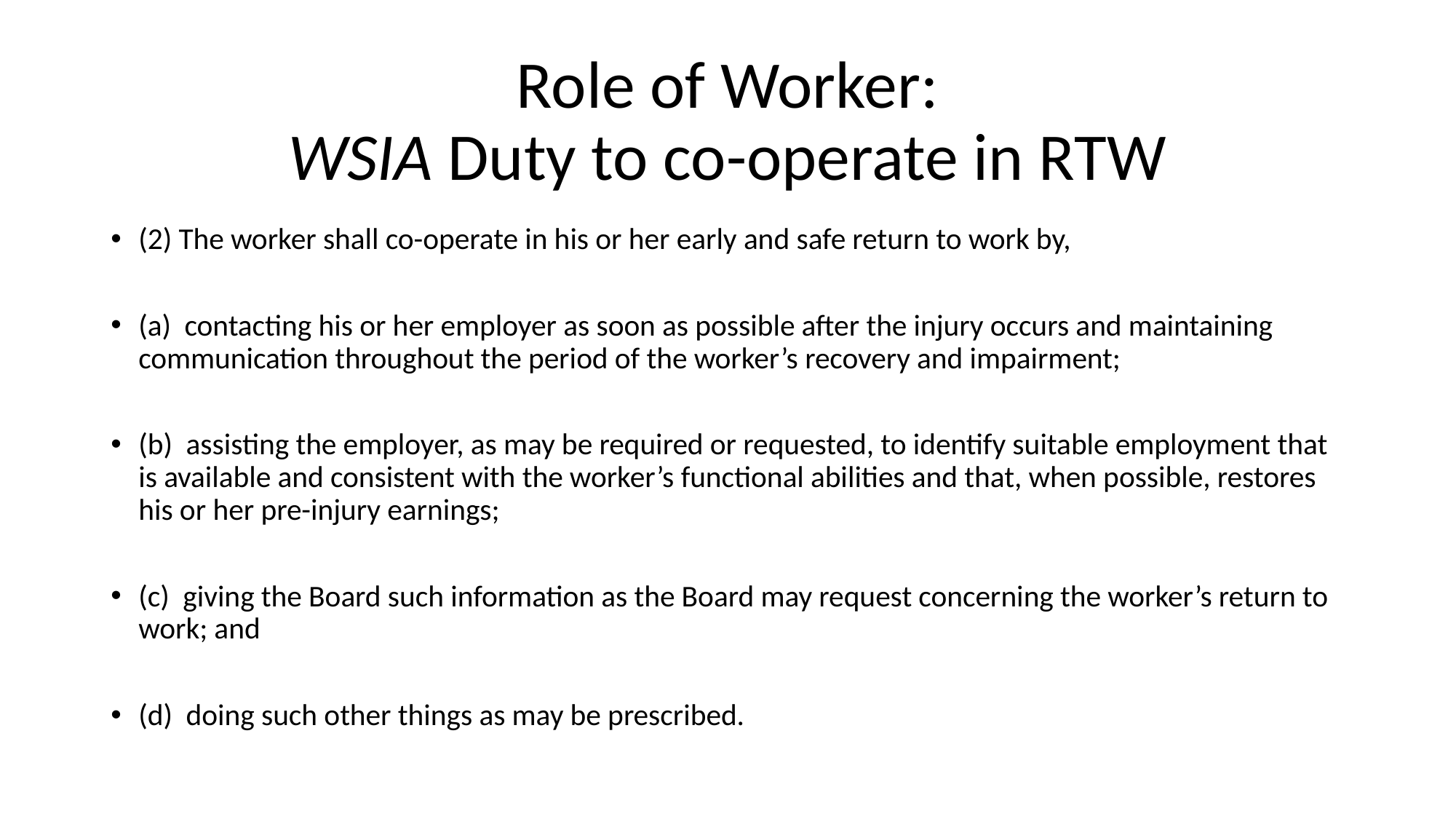

# Role of Worker: WSIA Duty to co-operate in RTW
(2) The worker shall co-operate in his or her early and safe return to work by,

(a)  contacting his or her employer as soon as possible after the injury occurs and maintaining communication throughout the period of the worker’s recovery and impairment;

(b)  assisting the employer, as may be required or requested, to identify suitable employment that is available and consistent with the worker’s functional abilities and that, when possible, restores his or her pre-injury earnings;

(c)  giving the Board such information as the Board may request concerning the worker’s return to work; and

(d)  doing such other things as may be prescribed.